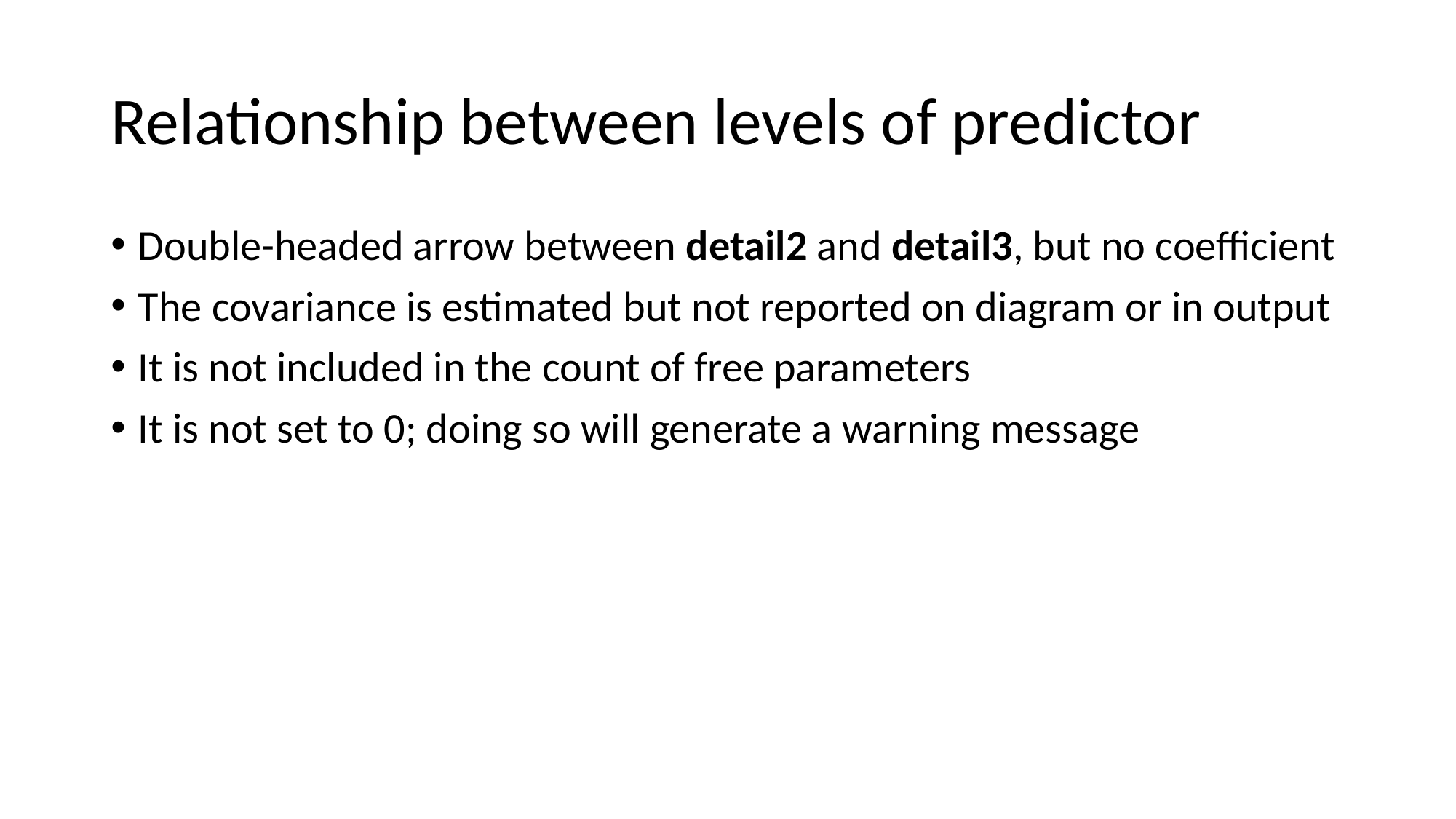

# Relationship between levels of predictor
Double-headed arrow between detail2 and detail3, but no coefficient
The covariance is estimated but not reported on diagram or in output
It is not included in the count of free parameters
It is not set to 0; doing so will generate a warning message